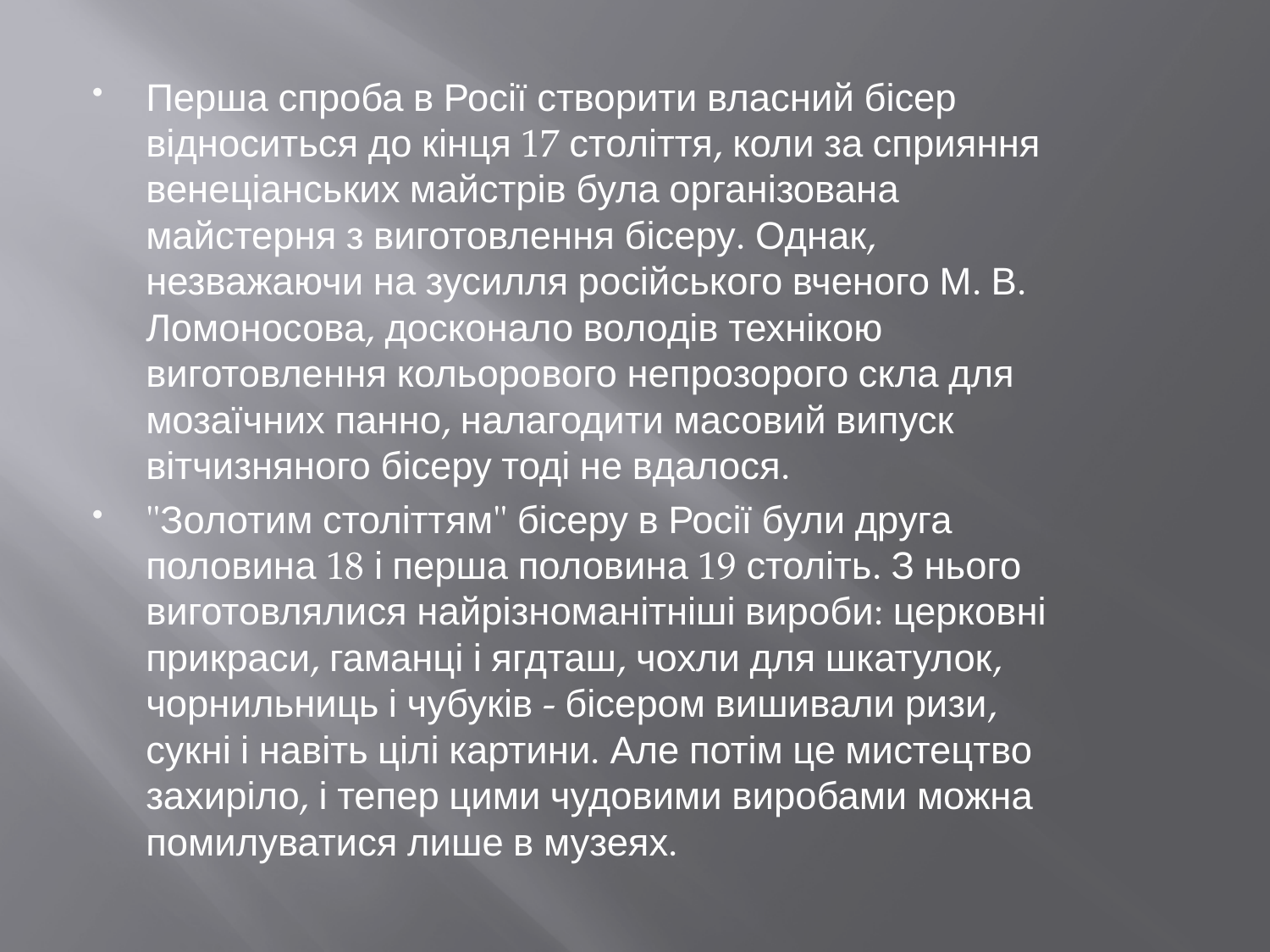

Перша спроба в Росії створити власний бісер відноситься до кінця 17 століття, коли за сприяння венеціанських майстрів була організована майстерня з виготовлення бісеру. Однак, незважаючи на зусилля російського вченого М. В. Ломоносова, досконало володів технікою виготовлення кольорового непрозорого скла для мозаїчних панно, налагодити масовий випуск вітчизняного бісеру тоді не вдалося.
"Золотим століттям" бісеру в Росії були друга половина 18 і перша половина 19 століть. З нього виготовлялися найрізноманітніші вироби: церковні прикраси, гаманці і ягдташ, чохли для шкатулок, чорнильниць і чубуків - бісером вишивали ризи, сукні і навіть цілі картини. Але потім це мистецтво захиріло, і тепер цими чудовими виробами можна помилуватися лише в музеях.